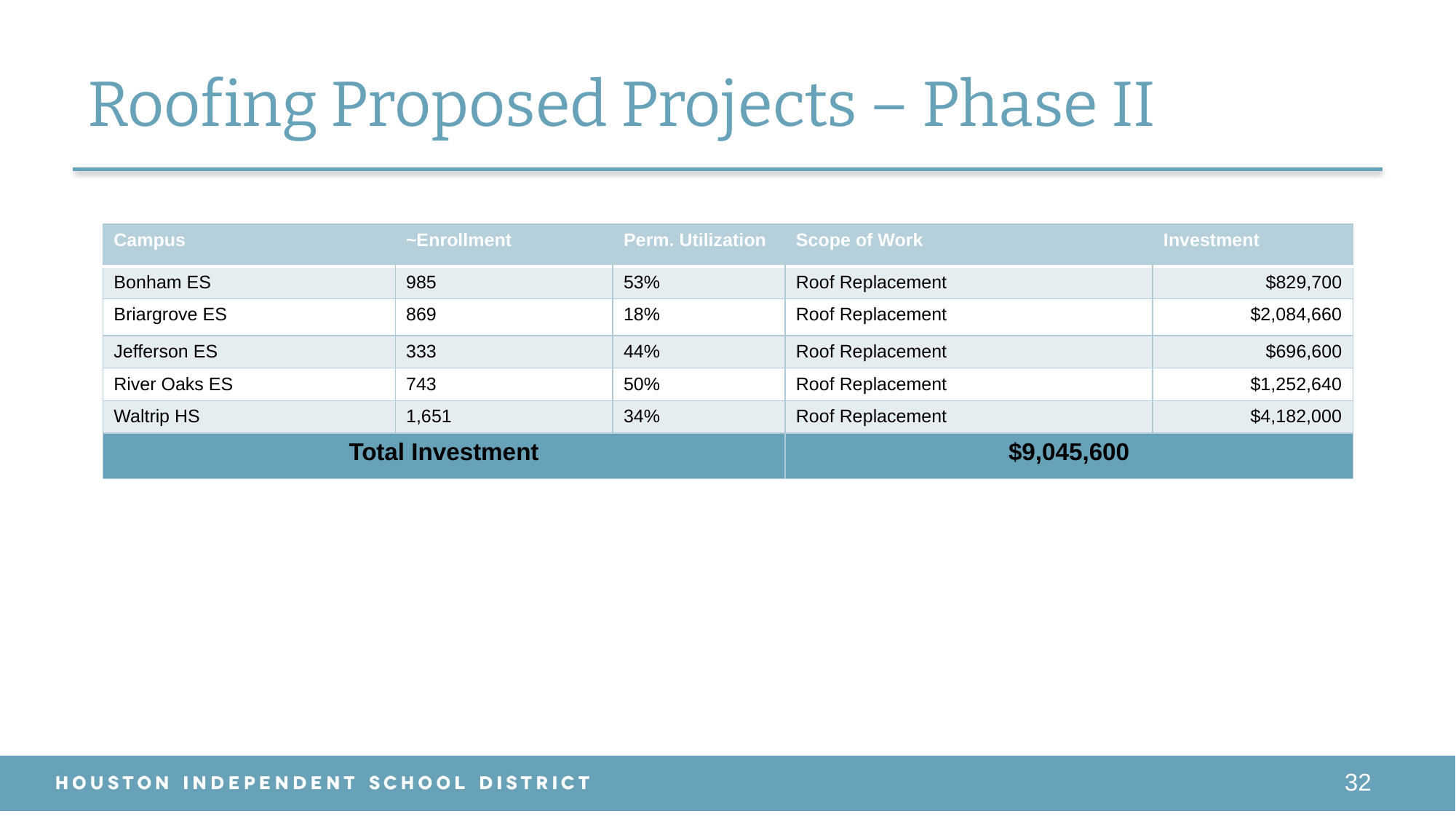

# Roofing Proposed Projects – Phase II
| Campus | ~Enrollment | Perm. Utilization | Scope of Work | Investment |
| --- | --- | --- | --- | --- |
| Bonham ES | 985 | 53% | Roof Replacement | $829,700 |
| Briargrove ES | 869 | 18% | Roof Replacement | $2,084,660 |
| Jefferson ES | 333 | 44% | Roof Replacement | $696,600 |
| River Oaks ES | 743 | 50% | Roof Replacement | $1,252,640 |
| Waltrip HS | 1,651 | 34% | Roof Replacement | $4,182,000 |
| Total Investment |  |  | $9,045,600 |  |
32